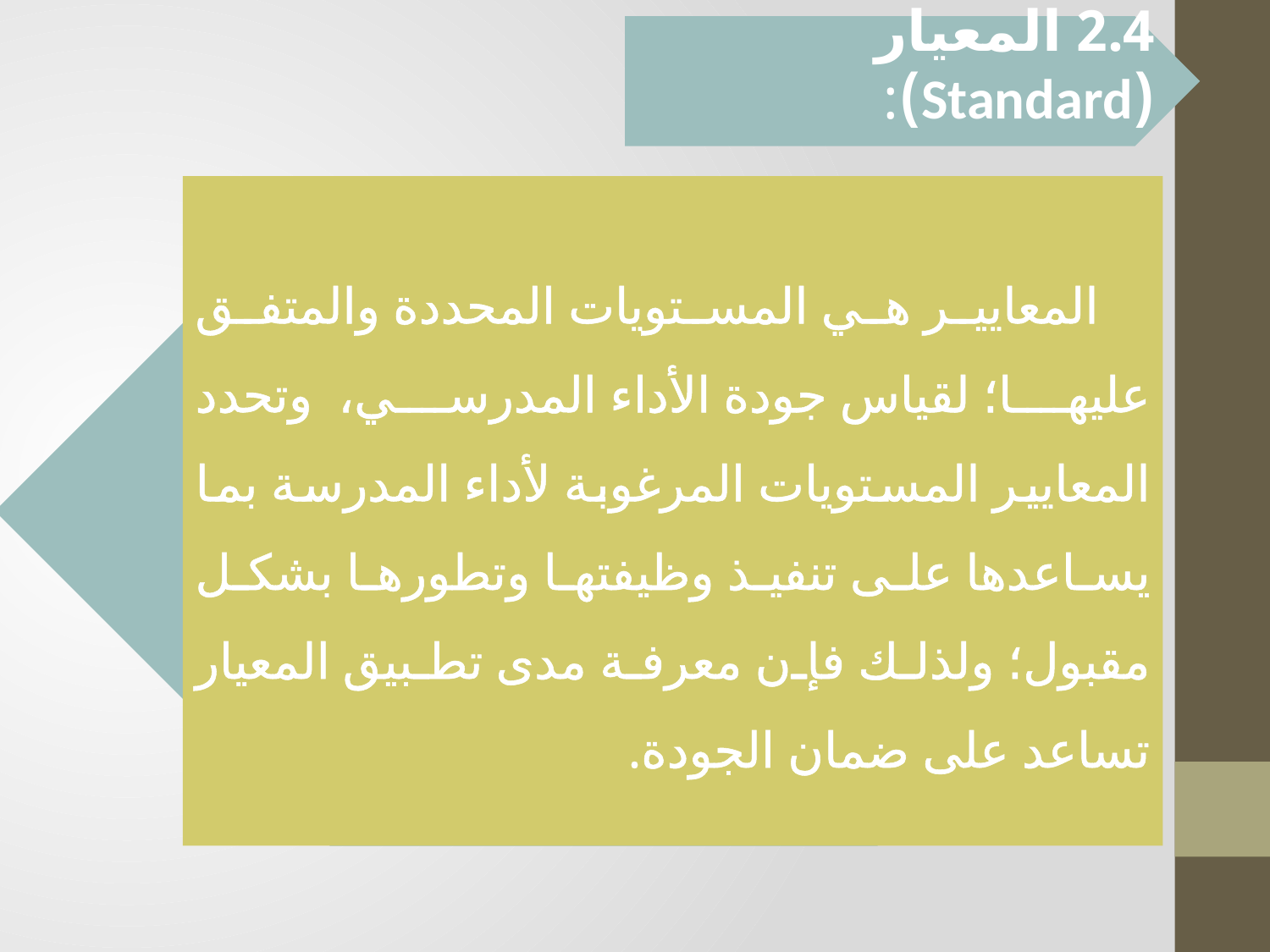

2.4 المعيار (Standard):

    المعايير هي المستويات المحددة والمتفق عليها؛ لقياس جودة الأداء المدرسي،  وتحدد المعايير المستويات المرغوبة لأداء المدرسة بما يساعدها على تنفيذ وظيفتها وتطورها بشكل مقبول؛ ولذلك فإن معرفة مدى تطبيق المعيار تساعد على ضمان الجودة.